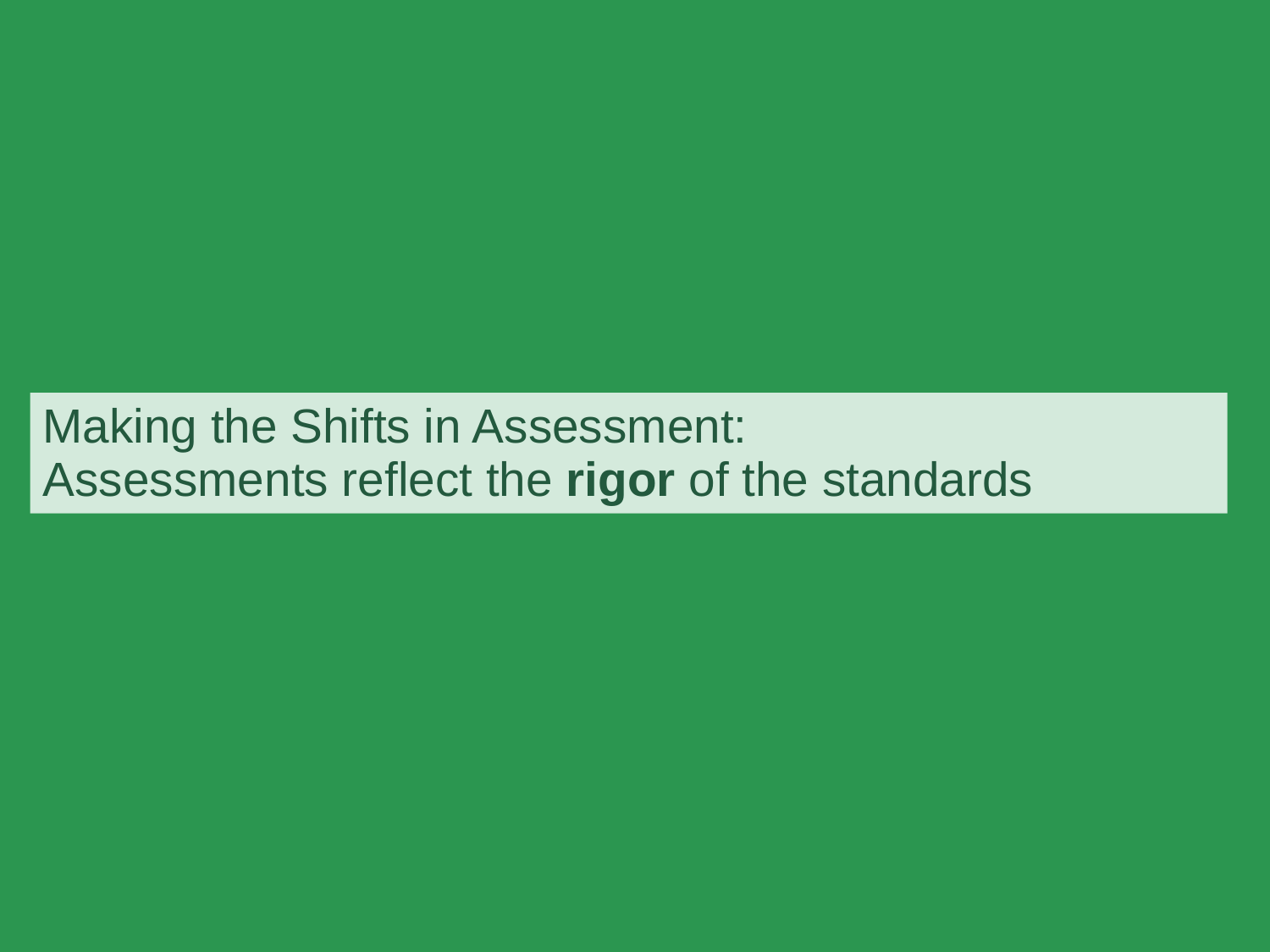

# Making the Shifts in Assessment: Assessments reflect the rigor of the standards